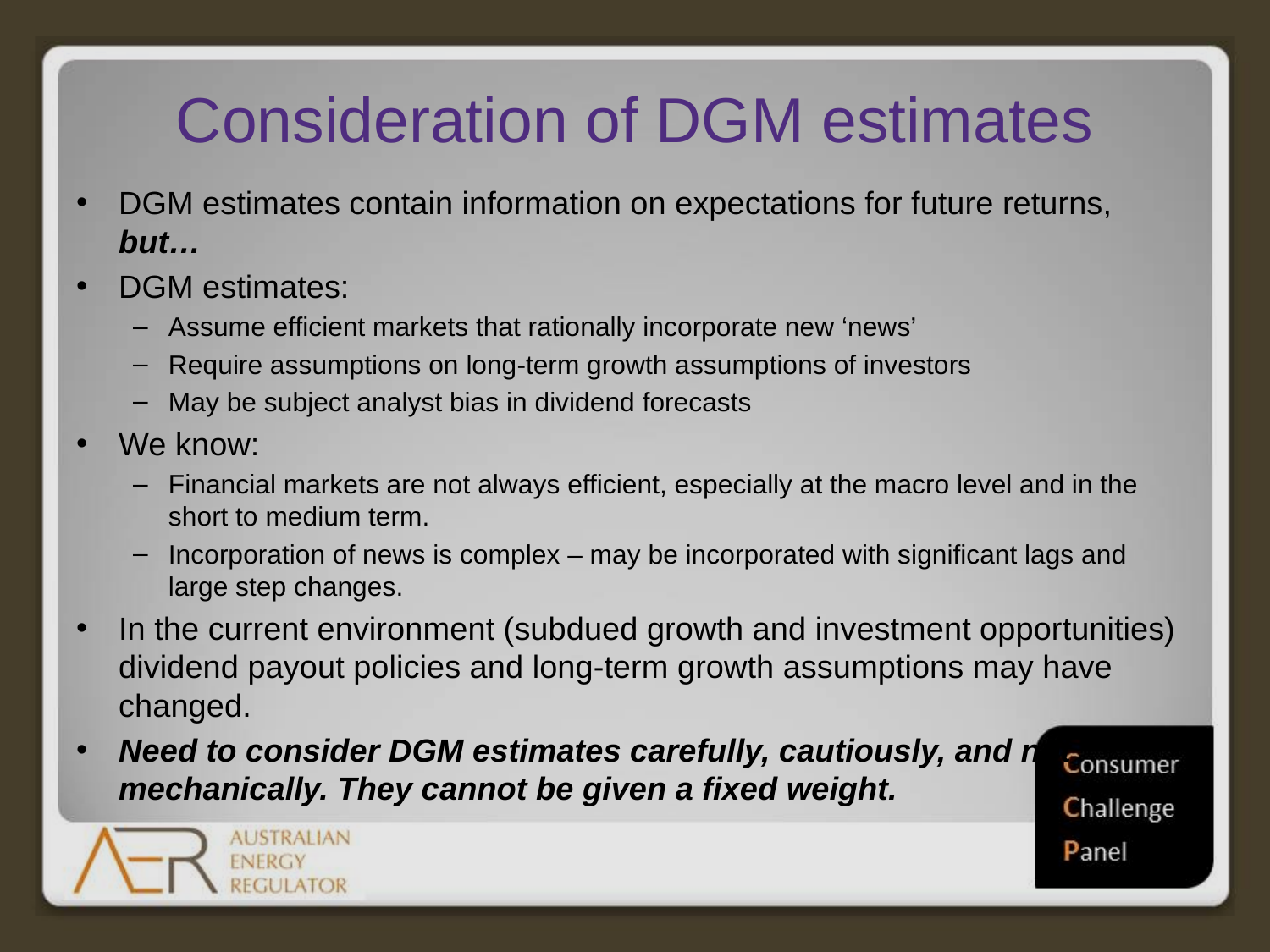

# Consideration of DGM estimates
DGM estimates contain information on expectations for future returns, but…
DGM estimates:
Assume efficient markets that rationally incorporate new ‘news’
Require assumptions on long-term growth assumptions of investors
May be subject analyst bias in dividend forecasts
We know:
Financial markets are not always efficient, especially at the macro level and in the short to medium term.
Incorporation of news is complex – may be incorporated with significant lags and large step changes.
In the current environment (subdued growth and investment opportunities) dividend payout policies and long-term growth assumptions may have changed.
Need to consider DGM estimates carefully, cautiously, and not mechanically. They cannot be given a fixed weight.